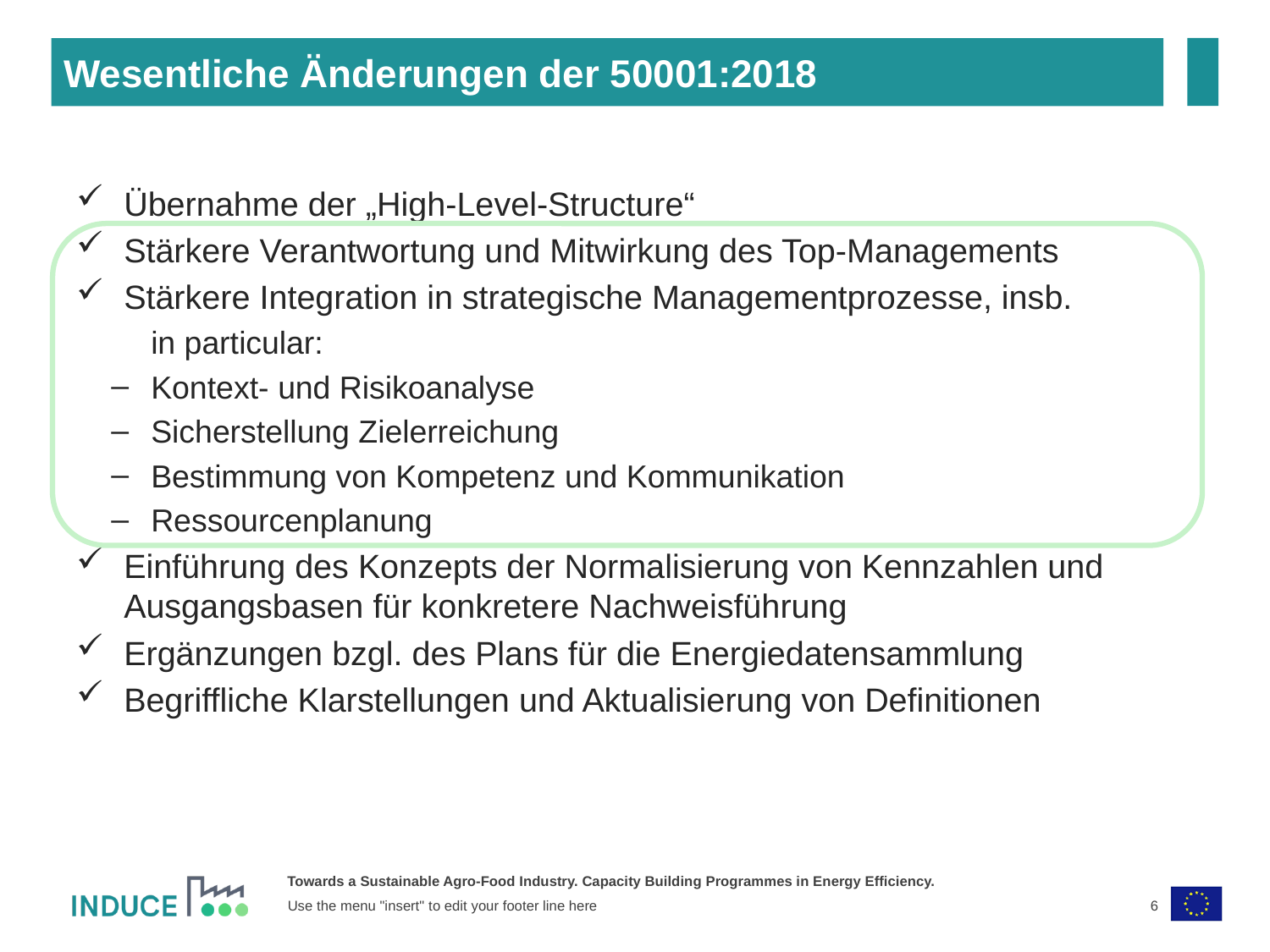

Wesentliche Änderungen der 50001:2018
Übernahme der „High-Level-Structure“
Stärkere Verantwortung und Mitwirkung des Top-Managements
Stärkere Integration in strategische Managementprozesse, insb.
in particular:
Kontext- und Risikoanalyse
Sicherstellung Zielerreichung
Bestimmung von Kompetenz und Kommunikation
Ressourcenplanung
Einführung des Konzepts der Normalisierung von Kennzahlen und Ausgangsbasen für konkretere Nachweisführung
Ergänzungen bzgl. des Plans für die Energiedatensammlung
Begriffliche Klarstellungen und Aktualisierung von Definitionen

6
Use the menu "insert" to edit your footer line here